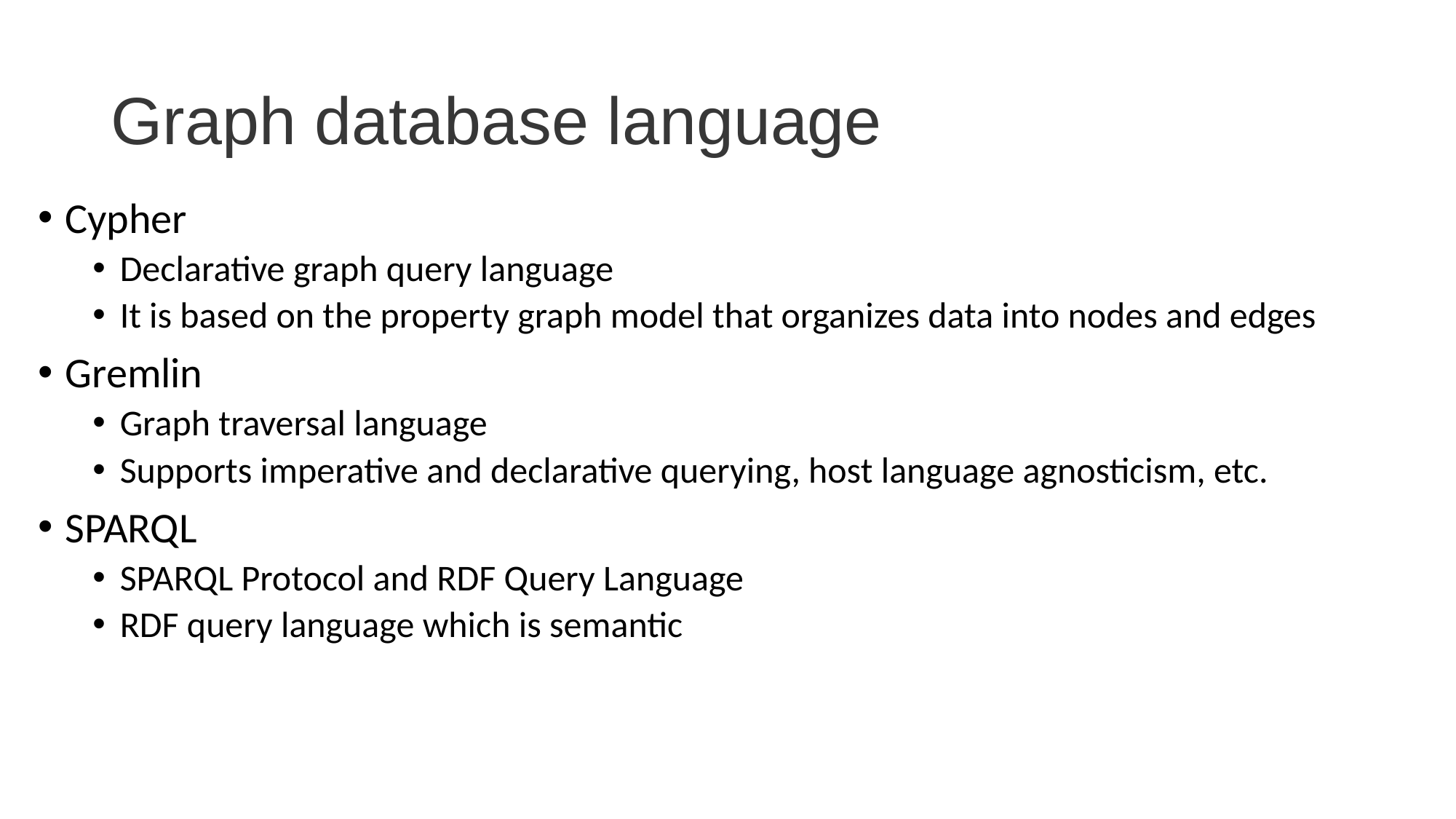

# Graph database language
Cypher
Declarative graph query language
It is based on the property graph model that organizes data into nodes and edges
Gremlin
Graph traversal language
Supports imperative and declarative querying, host language agnosticism, etc.
SPARQL
SPARQL Protocol and RDF Query Language
RDF query language which is semantic